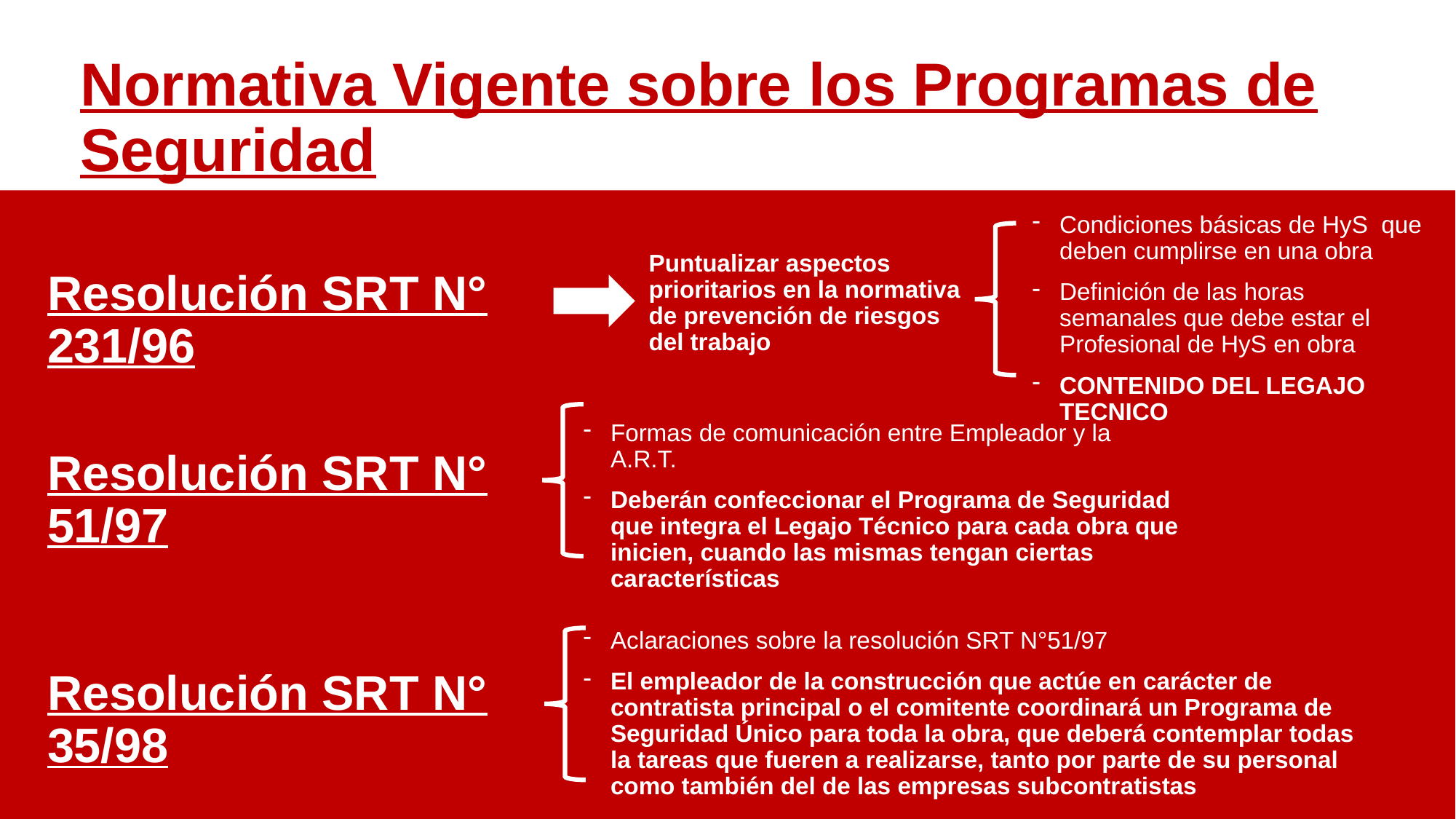

# Normativa Vigente sobre los Programas de Seguridad
Condiciones básicas de HyS  que deben cumplirse en una obra
Definición de las horas semanales que debe estar el Profesional de HyS en obra
CONTENIDO DEL LEGAJO TECNICO

Puntualizar aspectos prioritarios en la normativa de prevención de riesgos del trabajo
Resolución SRT N° 231/96

Formas de comunicación entre Empleador y la A.R.T.
Deberán confeccionar el Programa de Seguridad que integra el Legajo Técnico para cada obra que inicien, cuando las mismas tengan ciertas características
Resolución SRT N° 51/97
Aclaraciones sobre la resolución SRT N°51/97
El empleador de la construcción que actúe en carácter de contratista principal o el comitente coordinará un Programa de Seguridad Único para toda la obra, que deberá contemplar todas la tareas que fueren a realizarse, tanto por parte de su personal como también del de las empresas subcontratistas

Resolución SRT N° 35/98